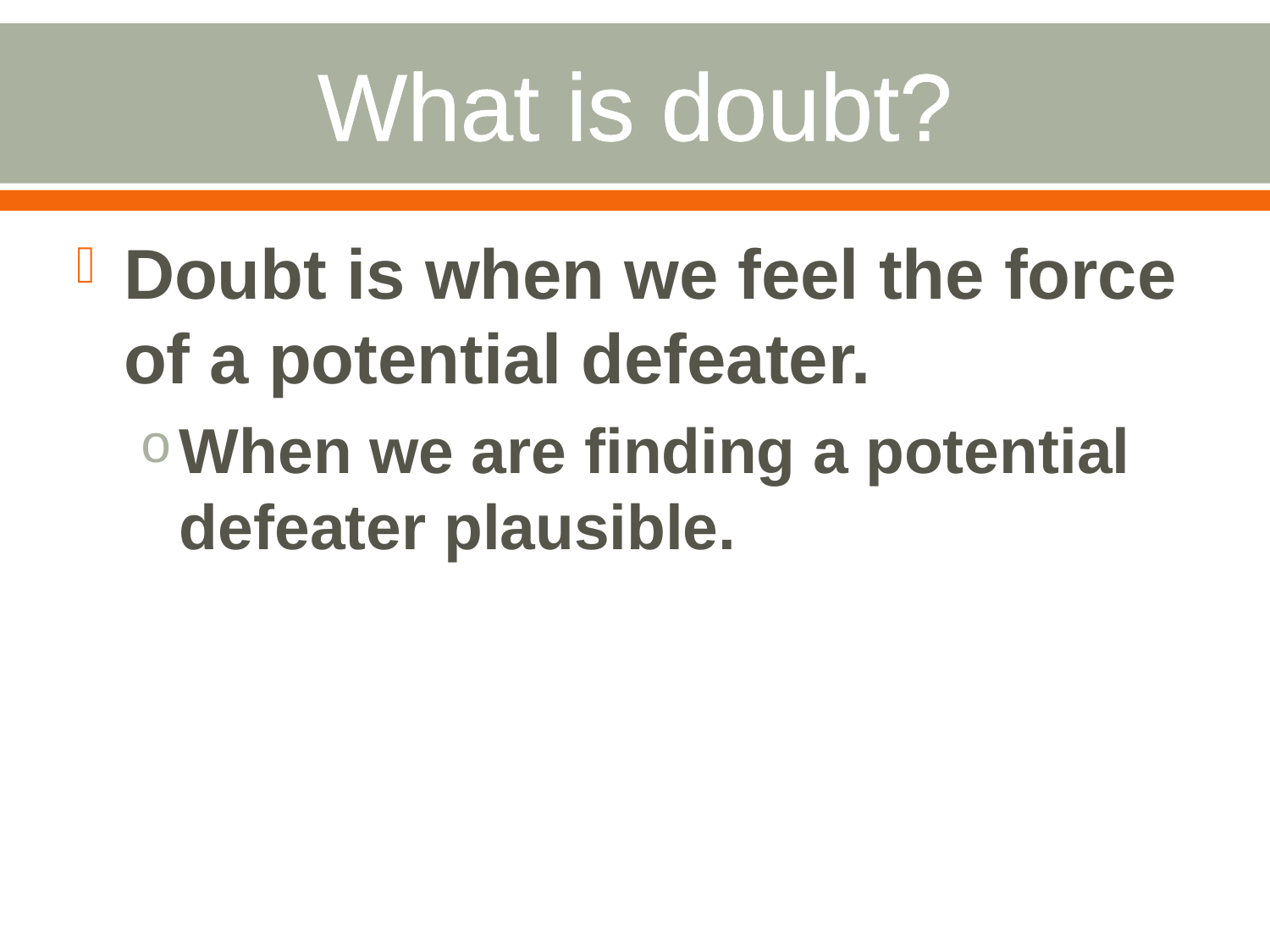

# What is doubt?
Doubt is when we feel the force of a potential defeater.
When we are finding a potential defeater plausible.